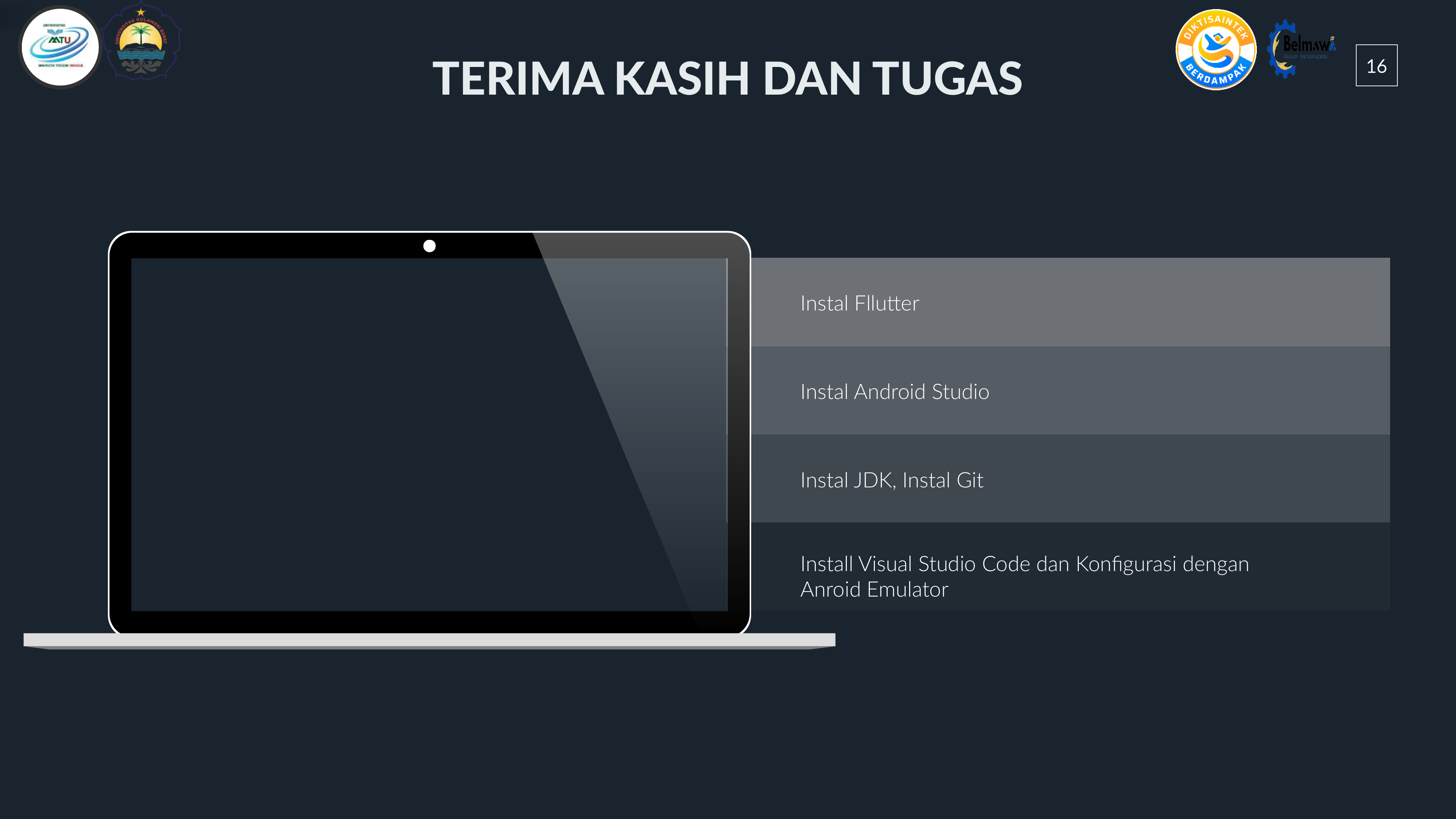

TERIMA KASIH DAN TUGAS

Instal Fllutter

Instal Android Studio

Instal JDK, Instal Git

Install Visual Studio Code dan Konfigurasi dengan Anroid Emulator